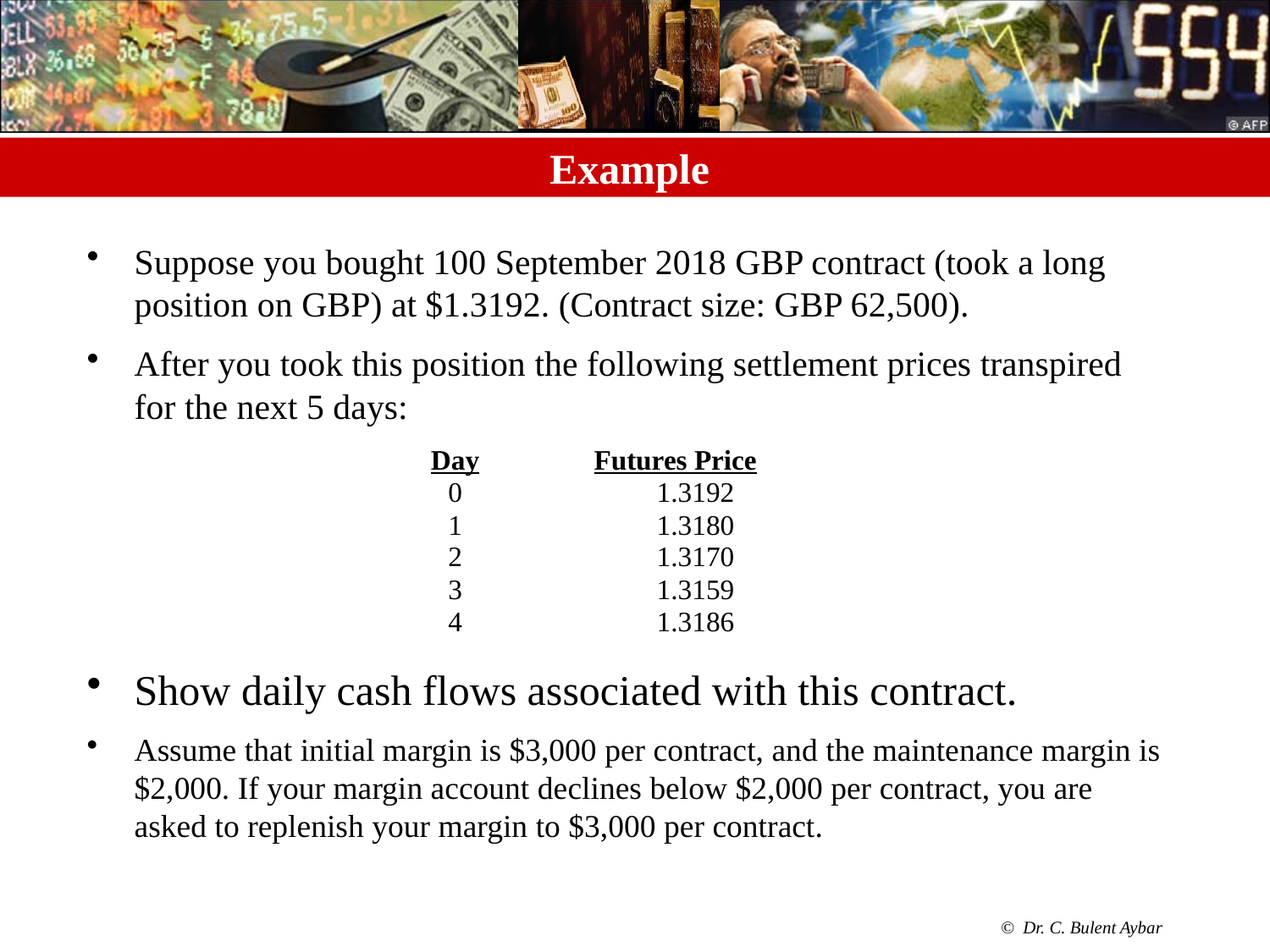

# Example
Suppose you bought 100 September 2018 GBP contract (took a long position on GBP) at $1.3192. (Contract size: GBP 62,500).
After you took this position the following settlement prices transpired for the next 5 days:

Show daily cash flows associated with this contract.
Assume that initial margin is $3,000 per contract, and the maintenance margin is $2,000. If your margin account declines below $2,000 per contract, you are asked to replenish your margin to $3,000 per contract.

| Day | Futures Price |
| --- | --- |
| 0 | 1.3192 |
| 1 | 1.3180 |
| 2 | 1.3170 |
| 3 | 1.3159 |
| 4 | 1.3186 |